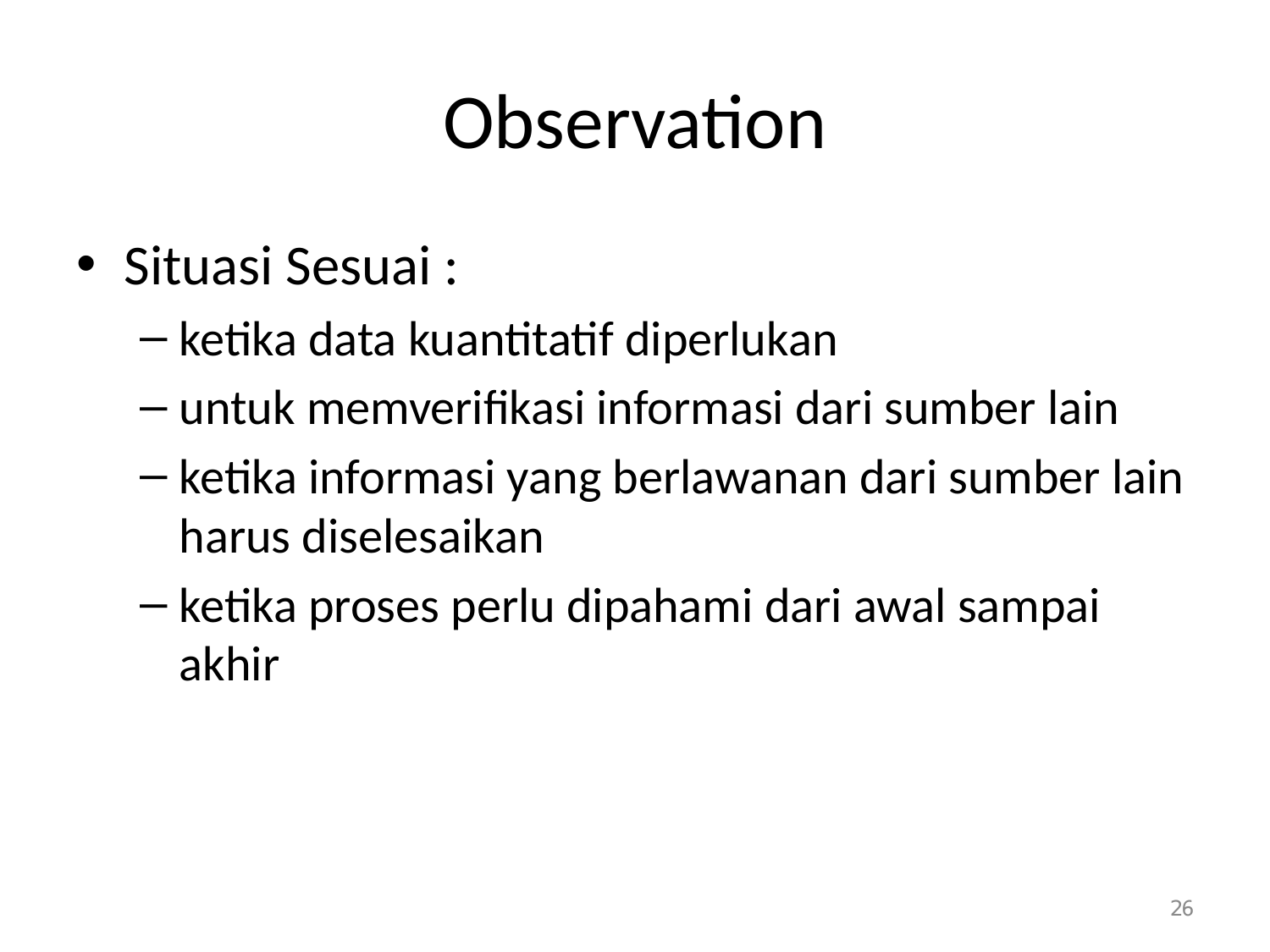

# Observation
Situasi Sesuai :
ketika data kuantitatif diperlukan
untuk memverifikasi informasi dari sumber lain
ketika informasi yang berlawanan dari sumber lain harus diselesaikan
ketika proses perlu dipahami dari awal sampai akhir
26